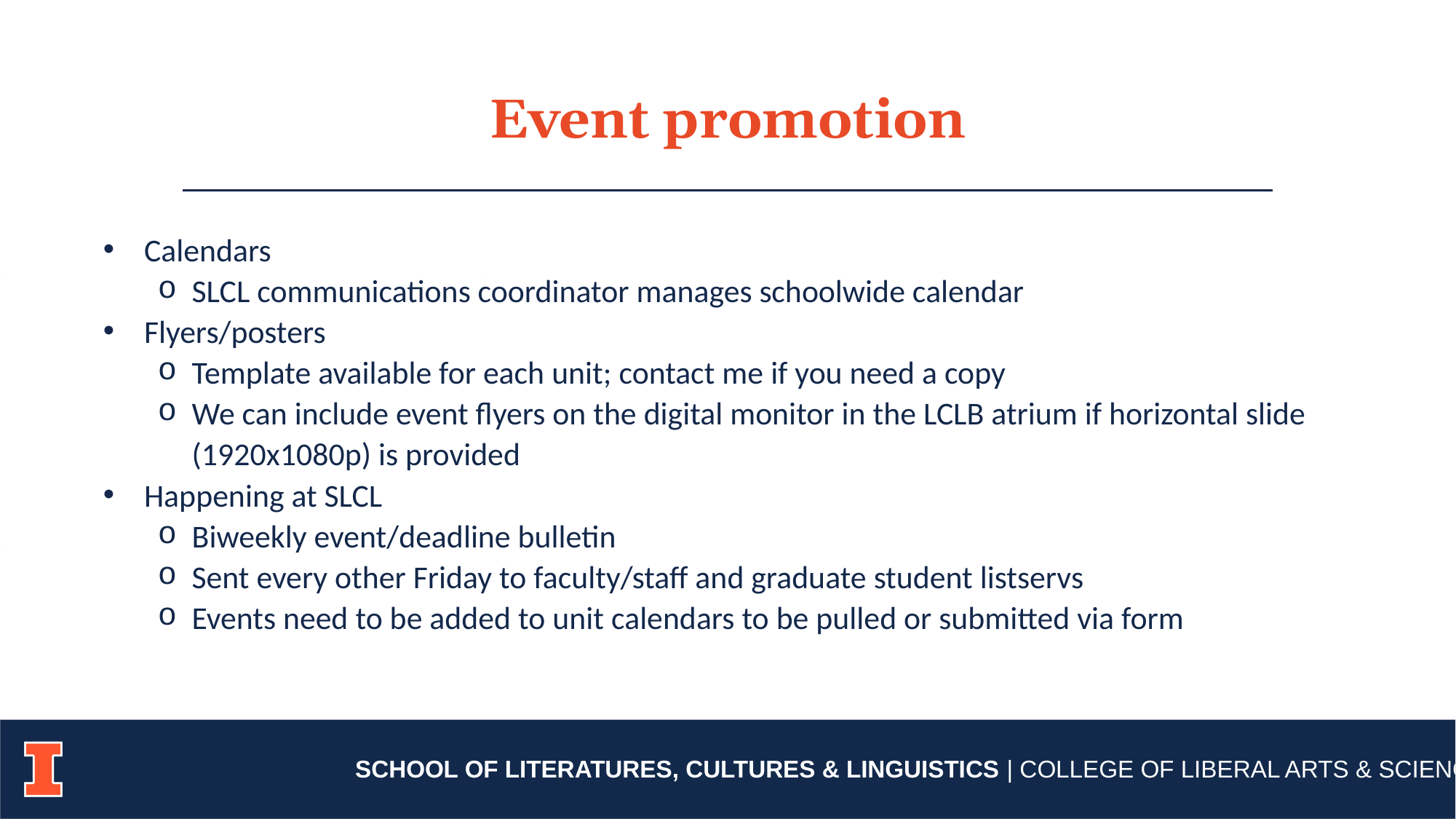

Event promotion
Calendars
SLCL communications coordinator manages schoolwide calendar
Flyers/posters
Template available for each unit; contact me if you need a copy
We can include event flyers on the digital monitor in the LCLB atrium if horizontal slide (1920x1080p) is provided
Happening at SLCL
Biweekly event/deadline bulletin
Sent every other Friday to faculty/staff and graduate student listservs
Events need to be added to unit calendars to be pulled or submitted via form
SCHOOL OF LITERATURES, CULTURES & LINGUISTICS | COLLEGE OF LIBERAL ARTS & SCIENCES